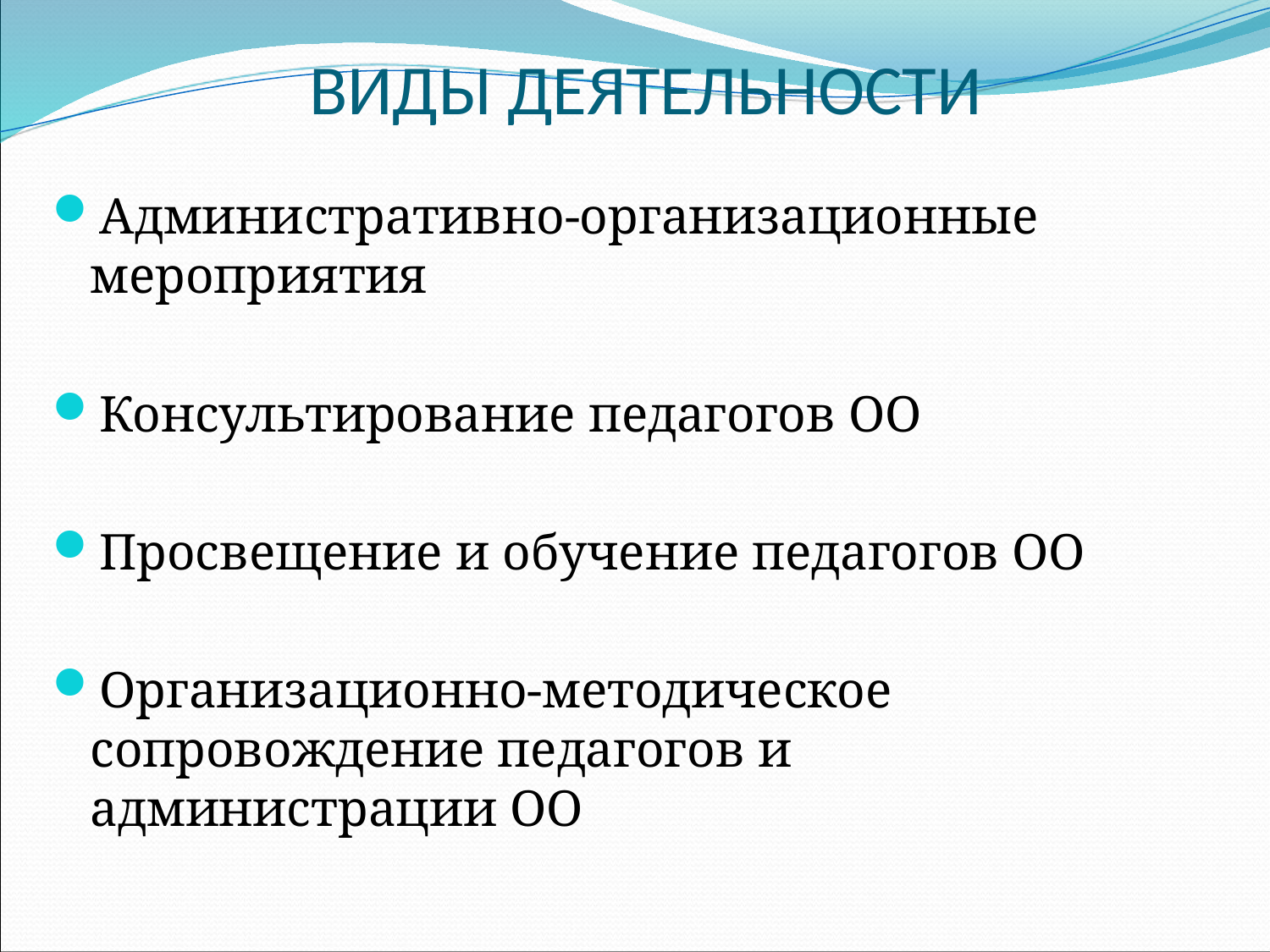

# ВИДЫ ДЕЯТЕЛЬНОСТИ
Административно-организационные мероприятия

Консультирование педагогов ОО

Просвещение и обучение педагогов ОО

Организационно-методическое сопровождение педагогов и администрации ОО